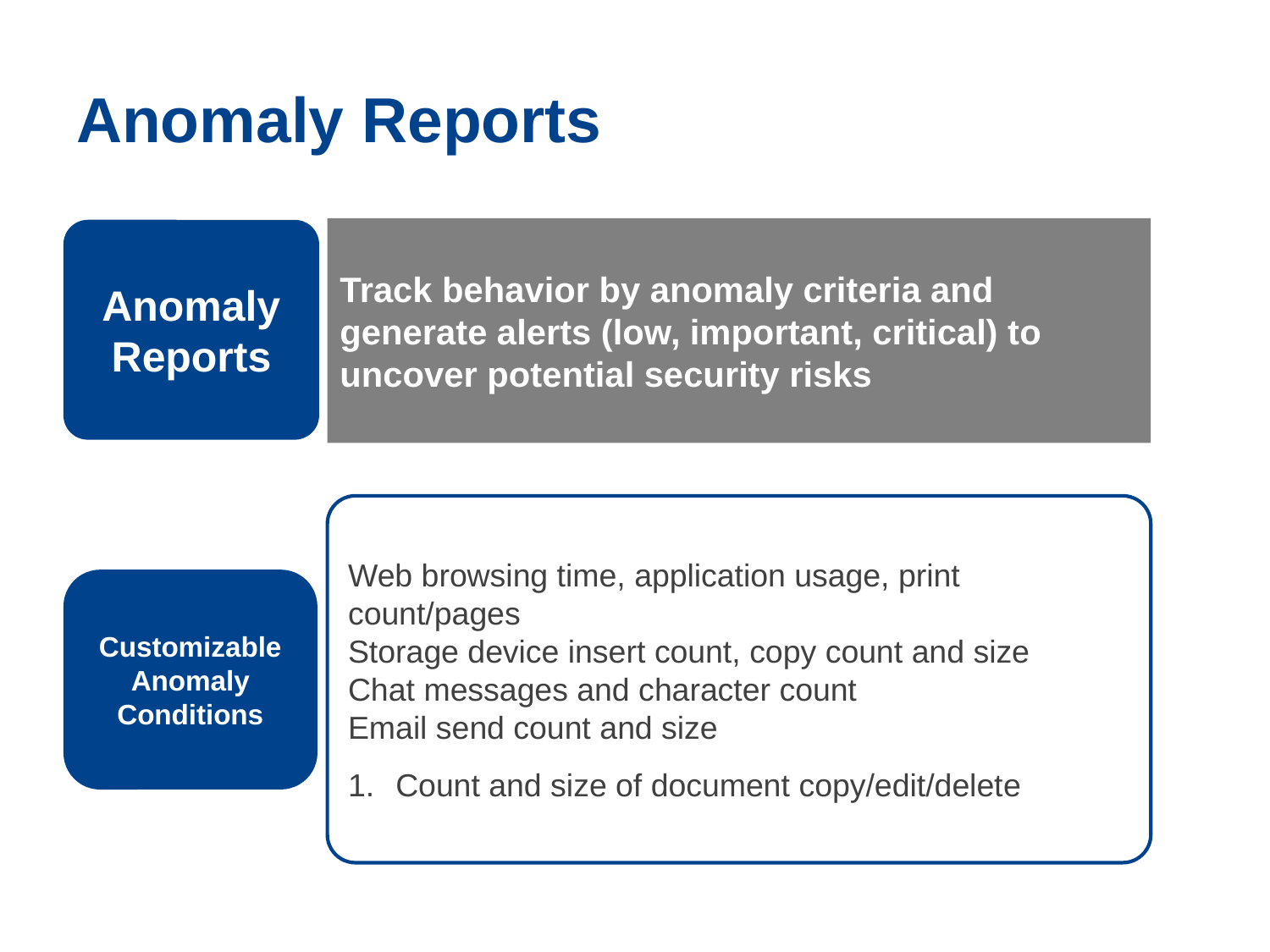

# Anomaly Reports
Track behavior by anomaly criteria and generate alerts (low, important, critical) to uncover potential security risks
Anomaly Reports
Web browsing time, application usage, print count/pages
Storage device insert count, copy count and size
Chat messages and character count
Email send count and size
Count and size of document copy/edit/delete
Customizable Anomaly Conditions